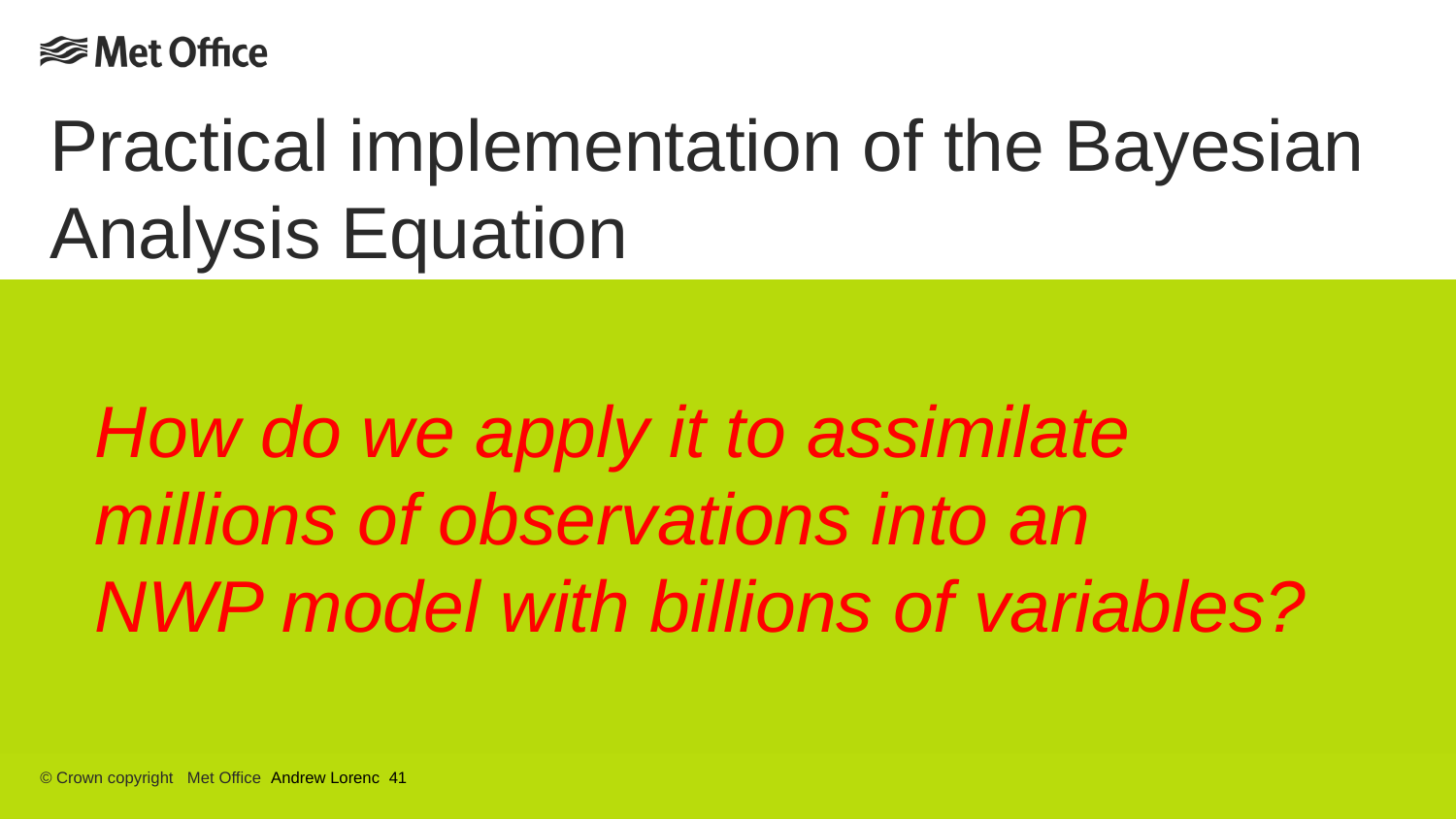

# Practical implementation of the Bayesian Analysis Equation
How do we apply it to assimilate millions of observations into an
NWP model with billions of variables?
© Crown copyright   Met Office  Andrew Lorenc  41